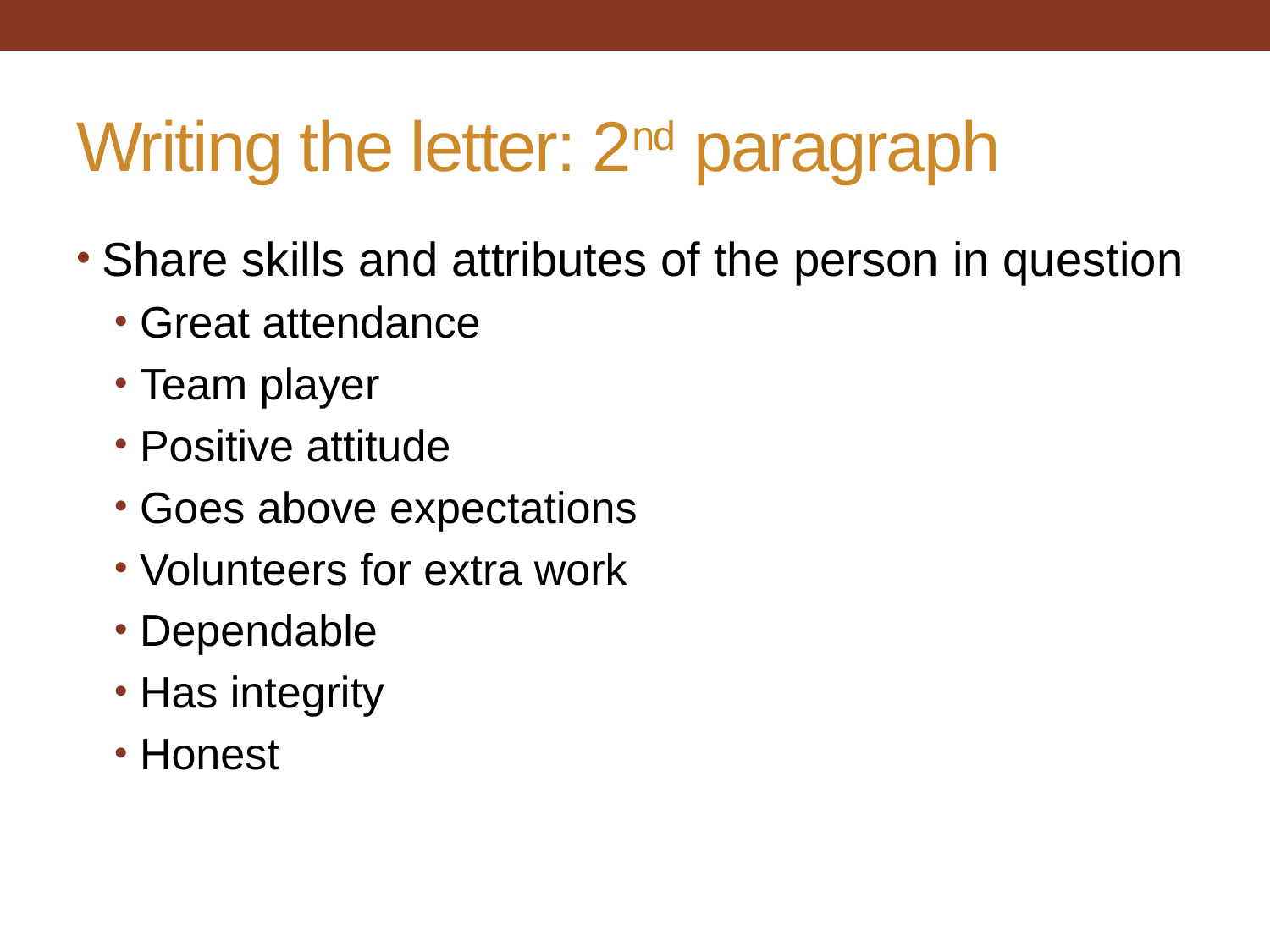

# Writing the letter: 2nd paragraph
Share skills and attributes of the person in question
Great attendance
Team player
Positive attitude
Goes above expectations
Volunteers for extra work
Dependable
Has integrity
Honest